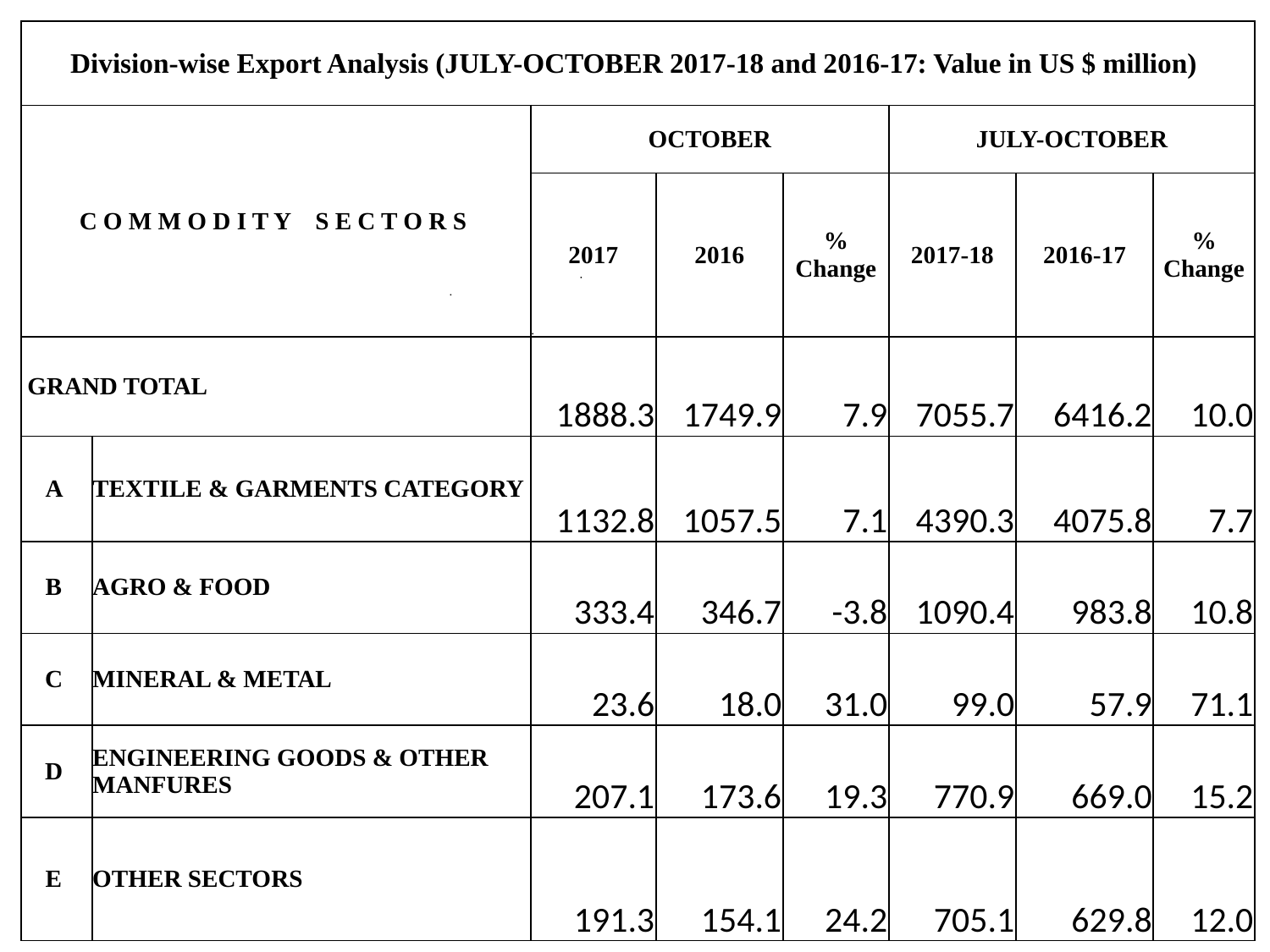

| Division-wise Export Analysis (JULY-OCTOBER 2017-18 and 2016-17: Value in US $ million) |  |  |  |  |  |  |  |
| --- | --- | --- | --- | --- | --- | --- | --- |
| C O M M O D I T Y S E C T O R S |  | OCTOBER |  |  | JULY-OCTOBER |  |  |
|  |  | 2017 | 2016 | % Change | 2017-18 | 2016-17 | % Change |
| GRAND TOTAL |  | 1888.3 | 1749.9 | 7.9 | 7055.7 | 6416.2 | 10.0 |
| A | TEXTILE & GARMENTS CATEGORY | 1132.8 | 1057.5 | 7.1 | 4390.3 | 4075.8 | 7.7 |
| B | AGRO & FOOD | 333.4 | 346.7 | -3.8 | 1090.4 | 983.8 | 10.8 |
| C | MINERAL & METAL | 23.6 | 18.0 | 31.0 | 99.0 | 57.9 | 71.1 |
| D | ENGINEERING GOODS & OTHER MANFURES | 207.1 | 173.6 | 19.3 | 770.9 | 669.0 | 15.2 |
| E | OTHER SECTORS | 191.3 | 154.1 | 24.2 | 705.1 | 629.8 | 12.0 |